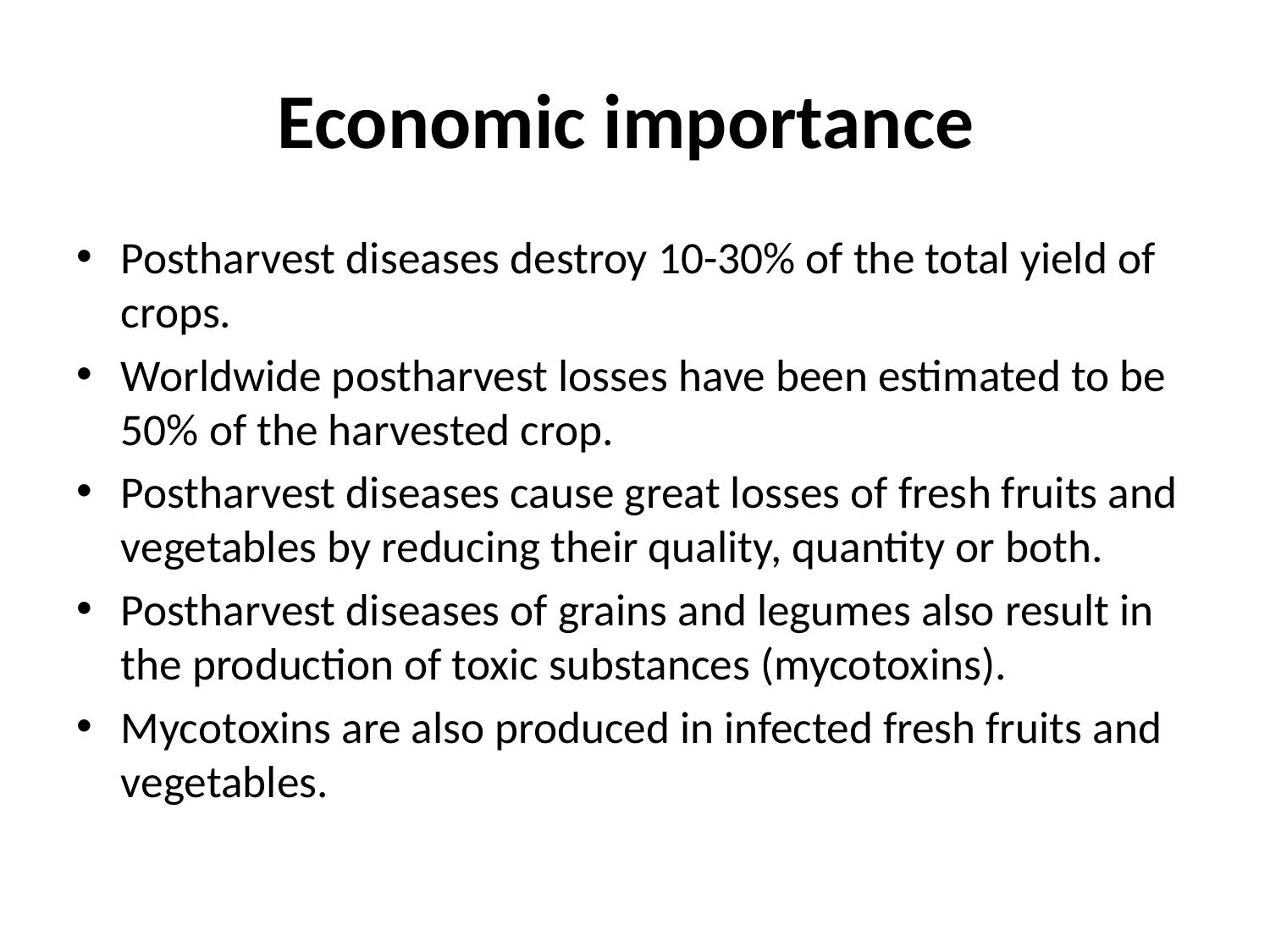

# Economic importance
Postharvest diseases destroy 10-30% of the total yield of crops.
Worldwide postharvest losses have been estimated to be 50% of the harvested crop.
Postharvest diseases cause great losses of fresh fruits and vegetables by reducing their quality, quantity or both.
Postharvest diseases of grains and legumes also result in the production of toxic substances (mycotoxins).
Mycotoxins are also produced in infected fresh fruits and vegetables.